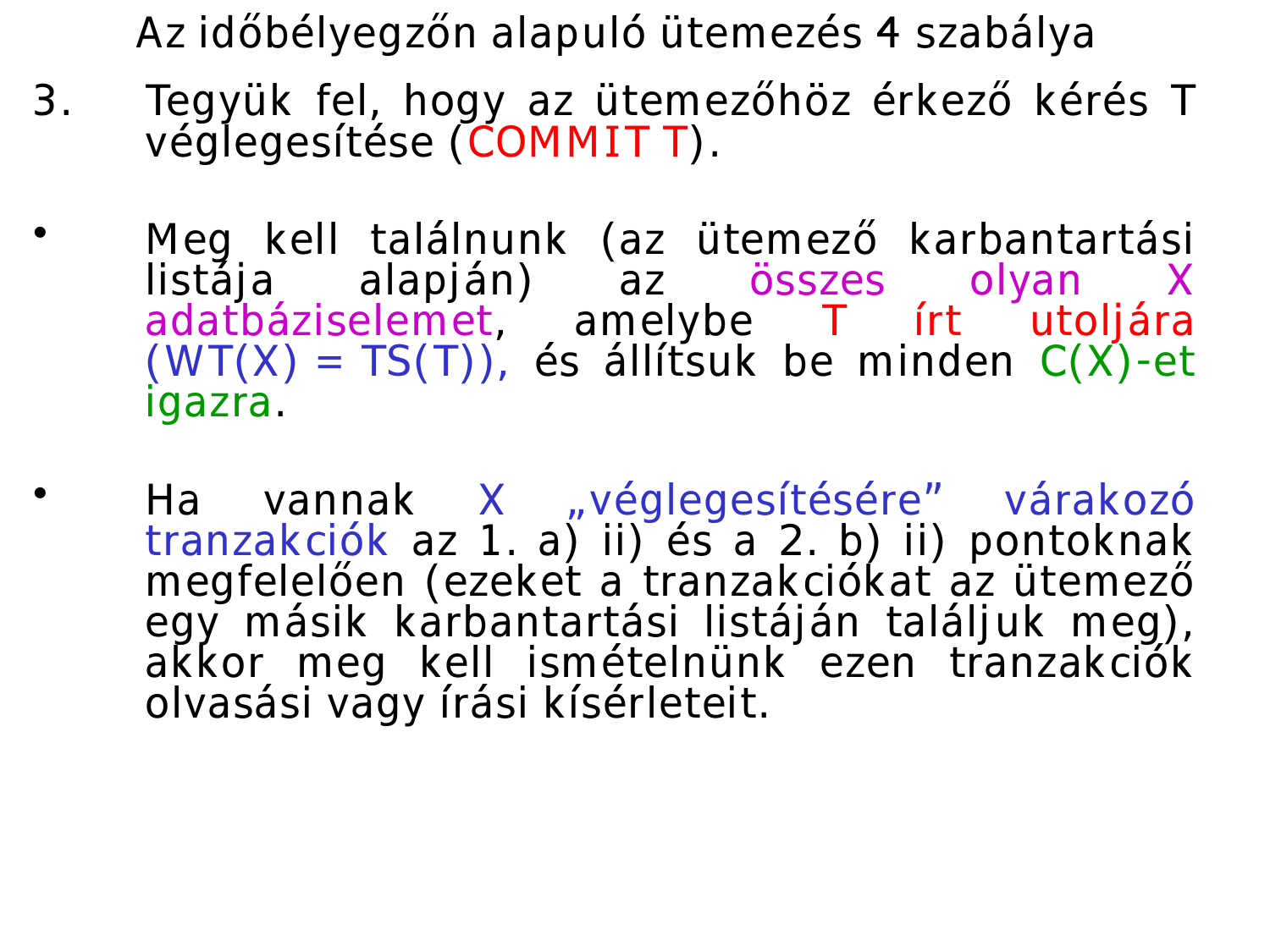

# Az időbélyegzőn alapuló ütemezés 4 szabálya
Tegyük fel, hogy az ütemezőhöz érkező kérés T véglegesítése (COMMIT T).

Meg kell találnunk (az ütemező karbantartási listája alapján) az összes olyan X adatbáziselemet, amelybe T írt utoljára (WT(X) = TS(T)), és állítsuk be minden C(X)-et igazra.

Ha vannak X „véglegesítésére” várakozó tranzakciók az 1. a) ii) és a 2. b) ii) pontoknak megfelelően (ezeket a tranzakciókat az ütemező egy másik karbantartási listáján találjuk meg), akkor meg kell ismételnünk ezen tranzakciók olvasási vagy írási kísérleteit.